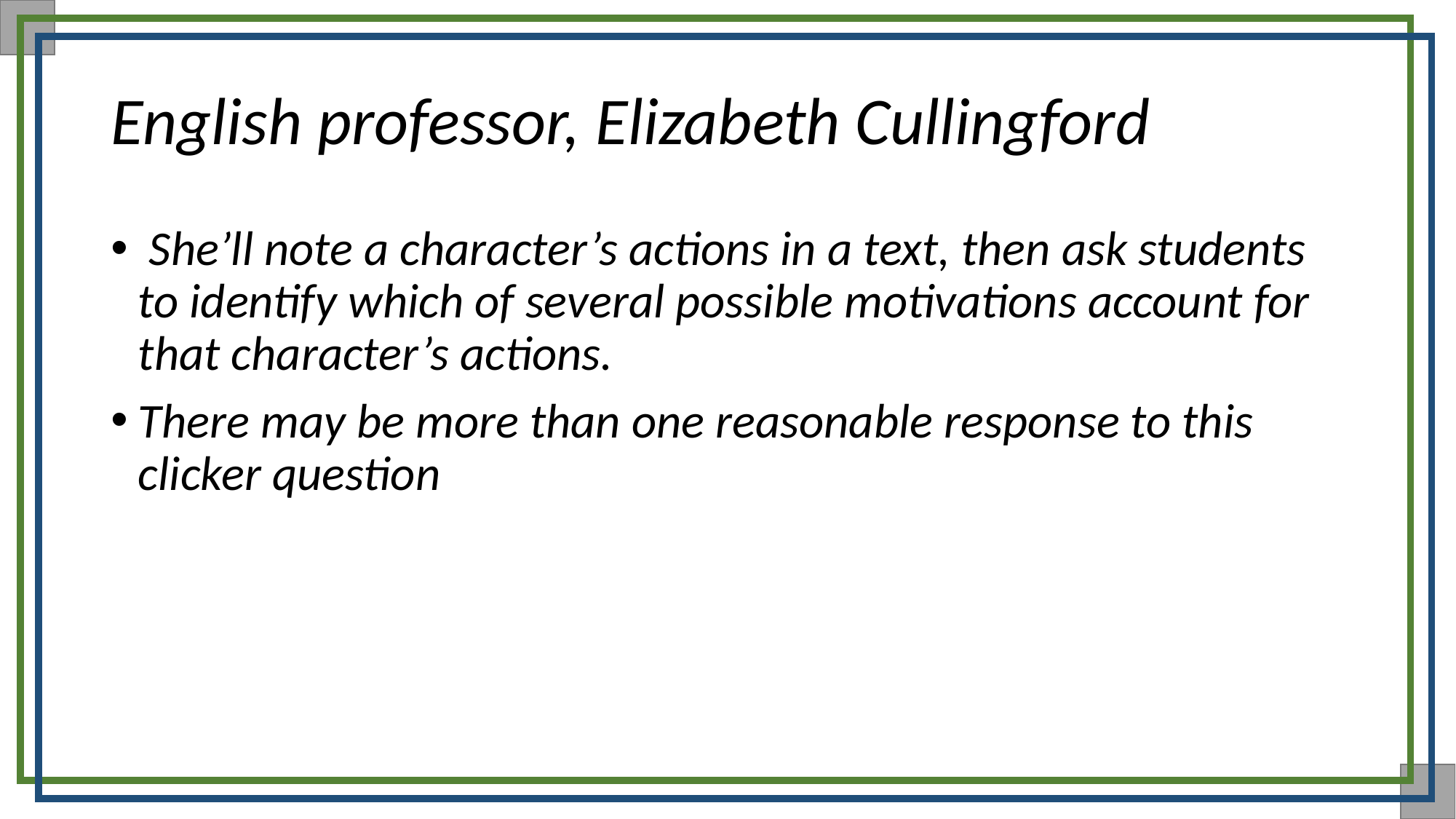

# English professor, Elizabeth Cullingford
 She’ll note a character’s actions in a text, then ask students to identify which of several possible motivations account for that character’s actions.
There may be more than one reasonable response to this clicker question